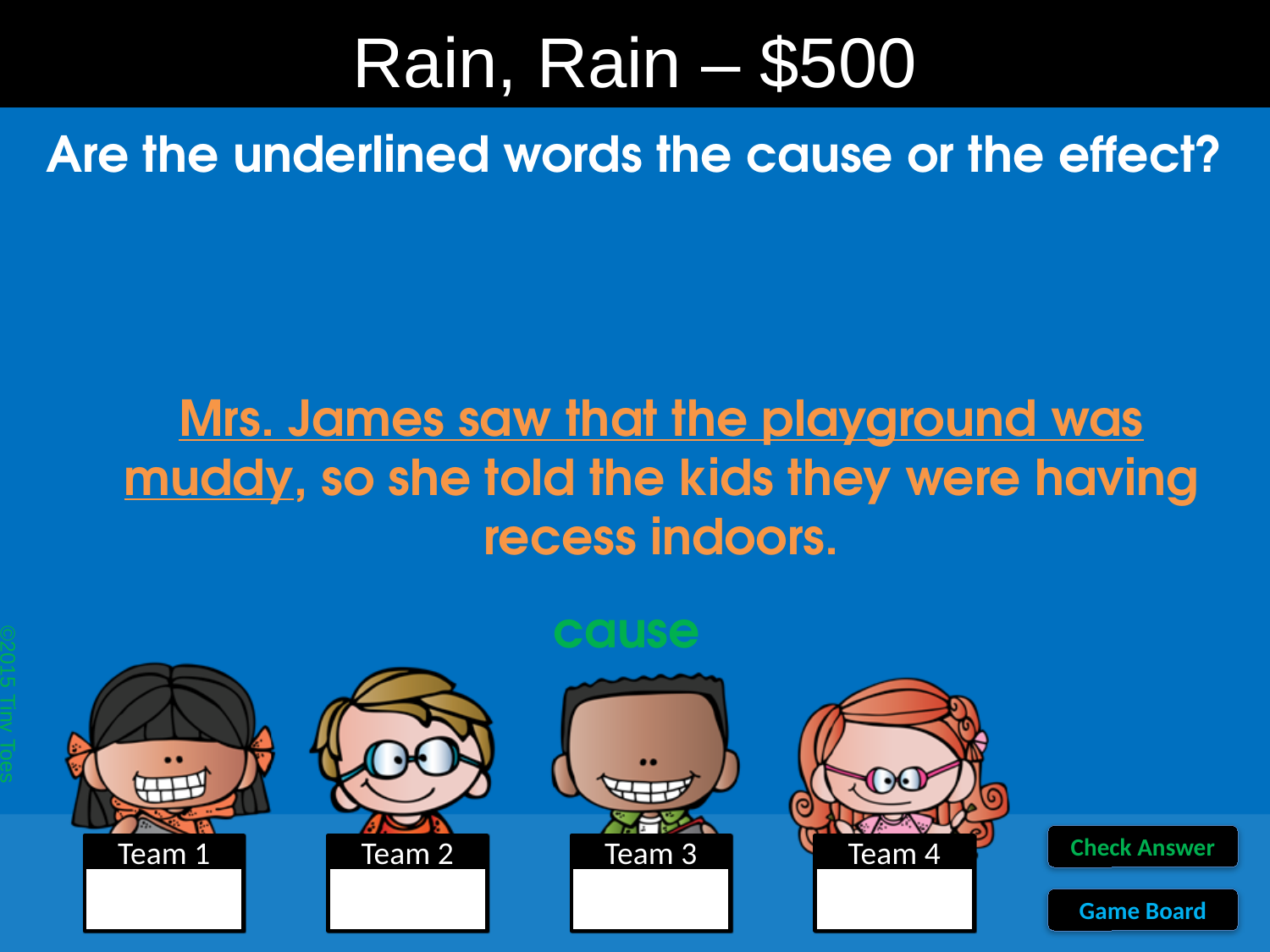

Rain, Rain – $500
Are the underlined words the cause or the effect?
Mrs. James saw that the playground was muddy, so she told the kids they were having recess indoors.
cause
©2015 Tiny Toes
Check Answer
Team 1
Team 2
Team 3
Team 4

Game Board